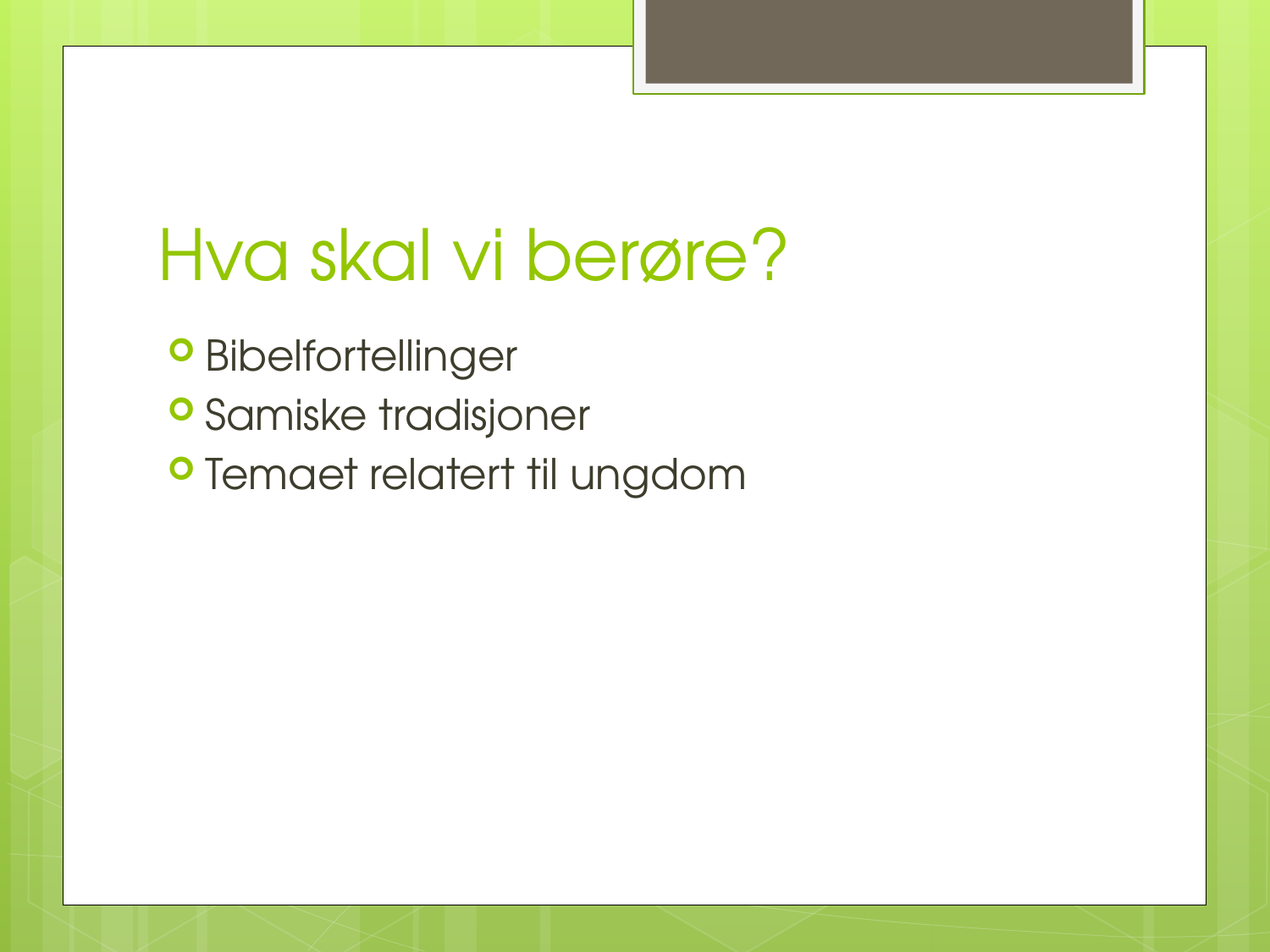

# Hva skal vi berøre?
Bibelfortellinger
Samiske tradisjoner
Temaet relatert til ungdom